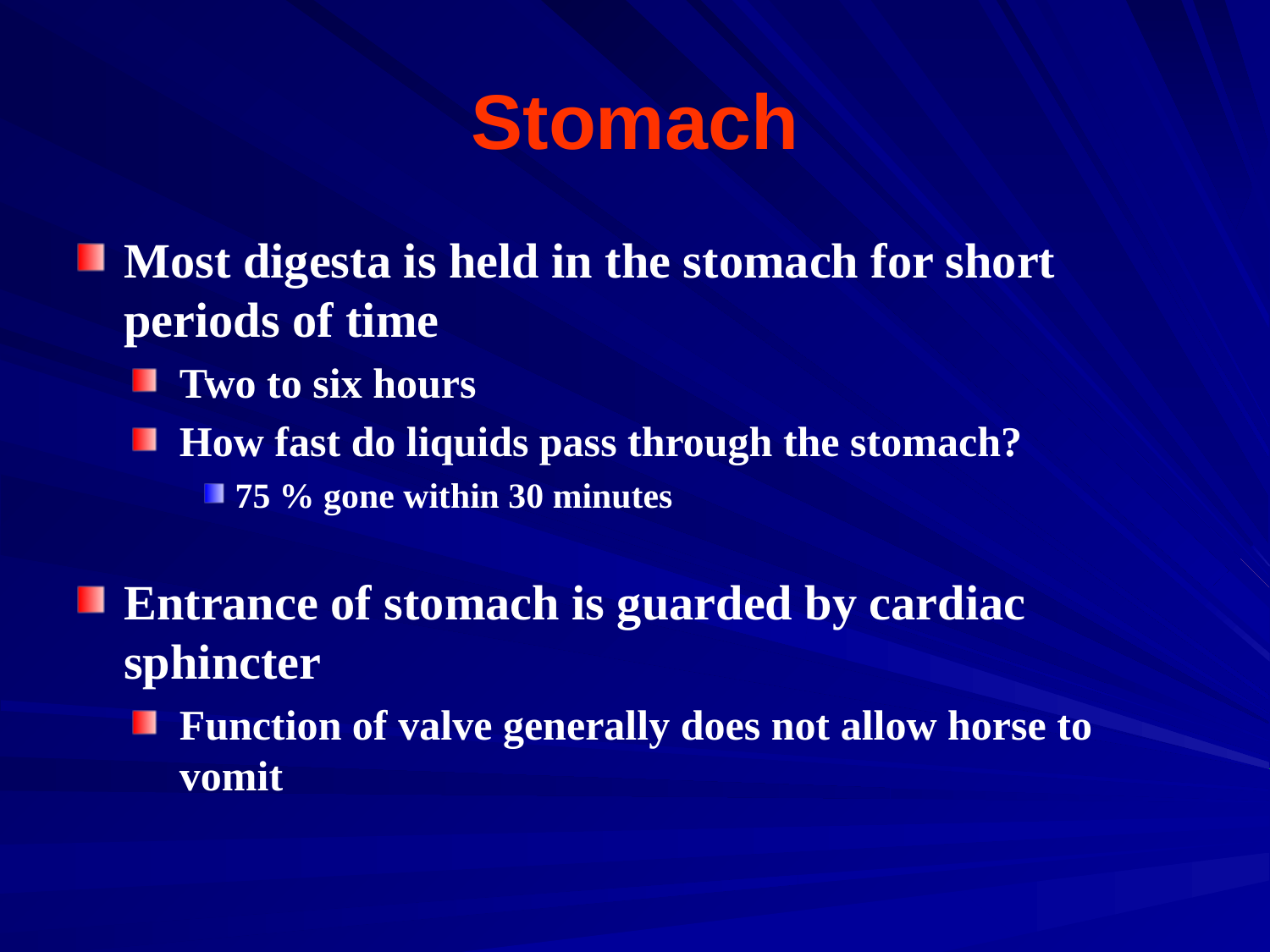

# Stomach
Most digesta is held in the stomach for short periods of time
Two to six hours
How fast do liquids pass through the stomach?
75 % gone within 30 minutes

Entrance of stomach is guarded by cardiac sphincter
Function of valve generally does not allow horse to vomit